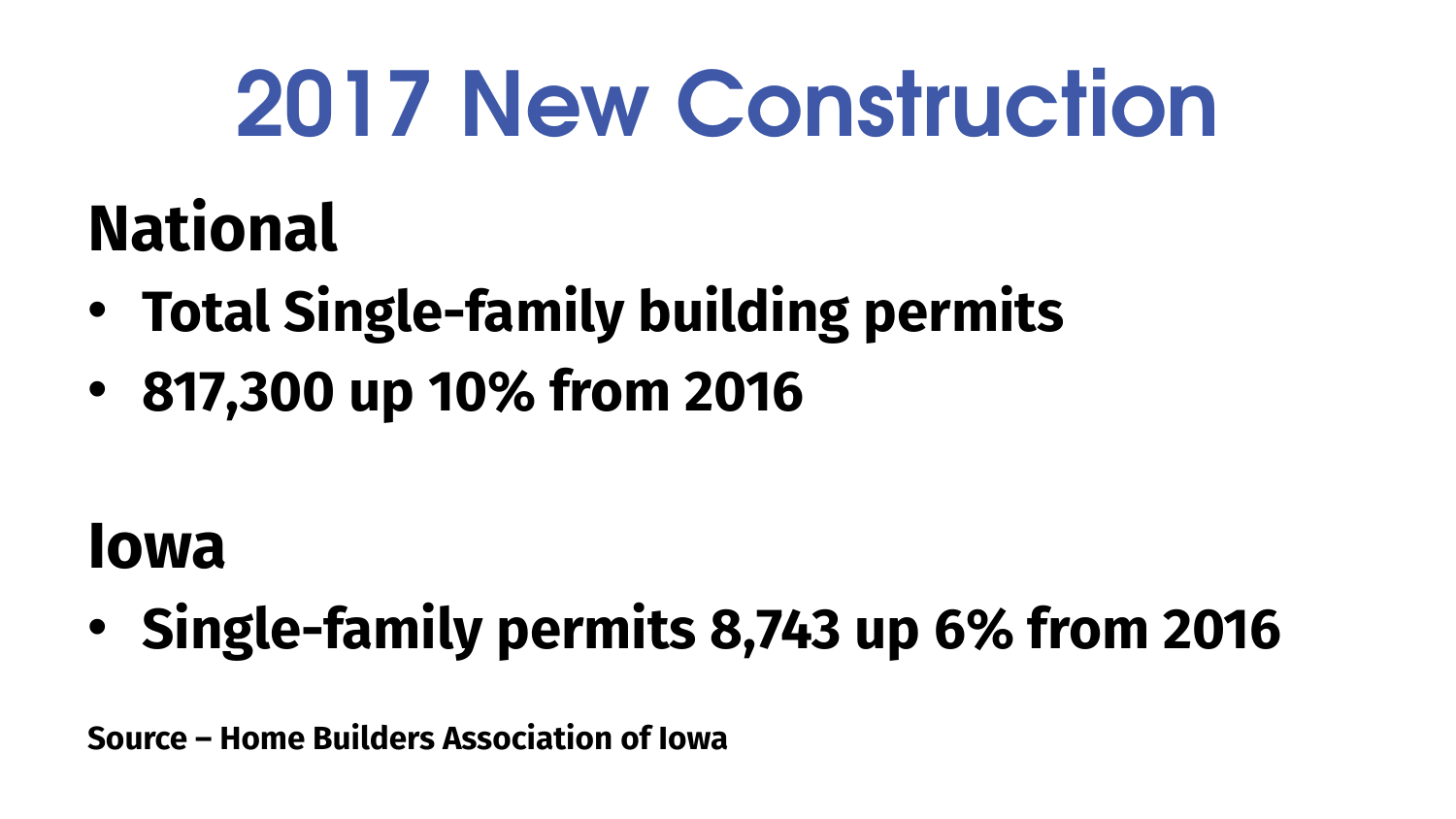

# 2017 New Construction
National
Total Single-family building permits
817,300 up 10% from 2016
Iowa
Single-family permits 8,743 up 6% from 2016

Source – Home Builders Association of Iowa